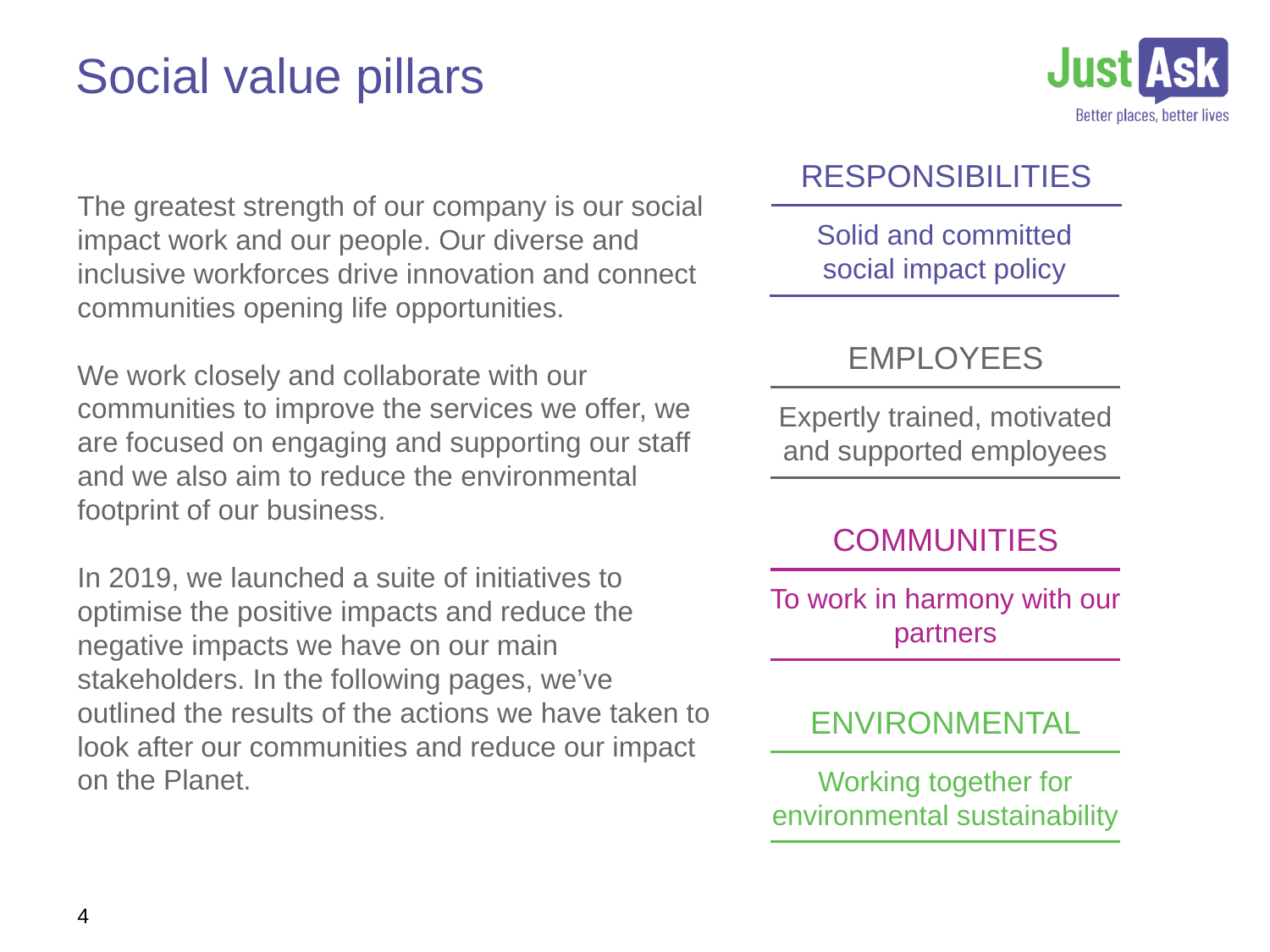

Social value pillars
RESPONSIBILITIES
Solid and committed social impact policy
EMPLOYEES
Expertly trained, motivated and supported employees
COMMUNITIES
To work in harmony with our partners
ENVIRONMENTAL
Working together for environmental sustainability
The greatest strength of our company is our social impact work and our people. Our diverse and inclusive workforces drive innovation and connect communities opening life opportunities.

We work closely and collaborate with our communities to improve the services we offer, we are focused on engaging and supporting our staff and we also aim to reduce the environmental footprint of our business.

In 2019, we launched a suite of initiatives to optimise the positive impacts and reduce the negative impacts we have on our main stakeholders. In the following pages, we’ve outlined the results of the actions we have taken to look after our communities and reduce our impact on the Planet.
4